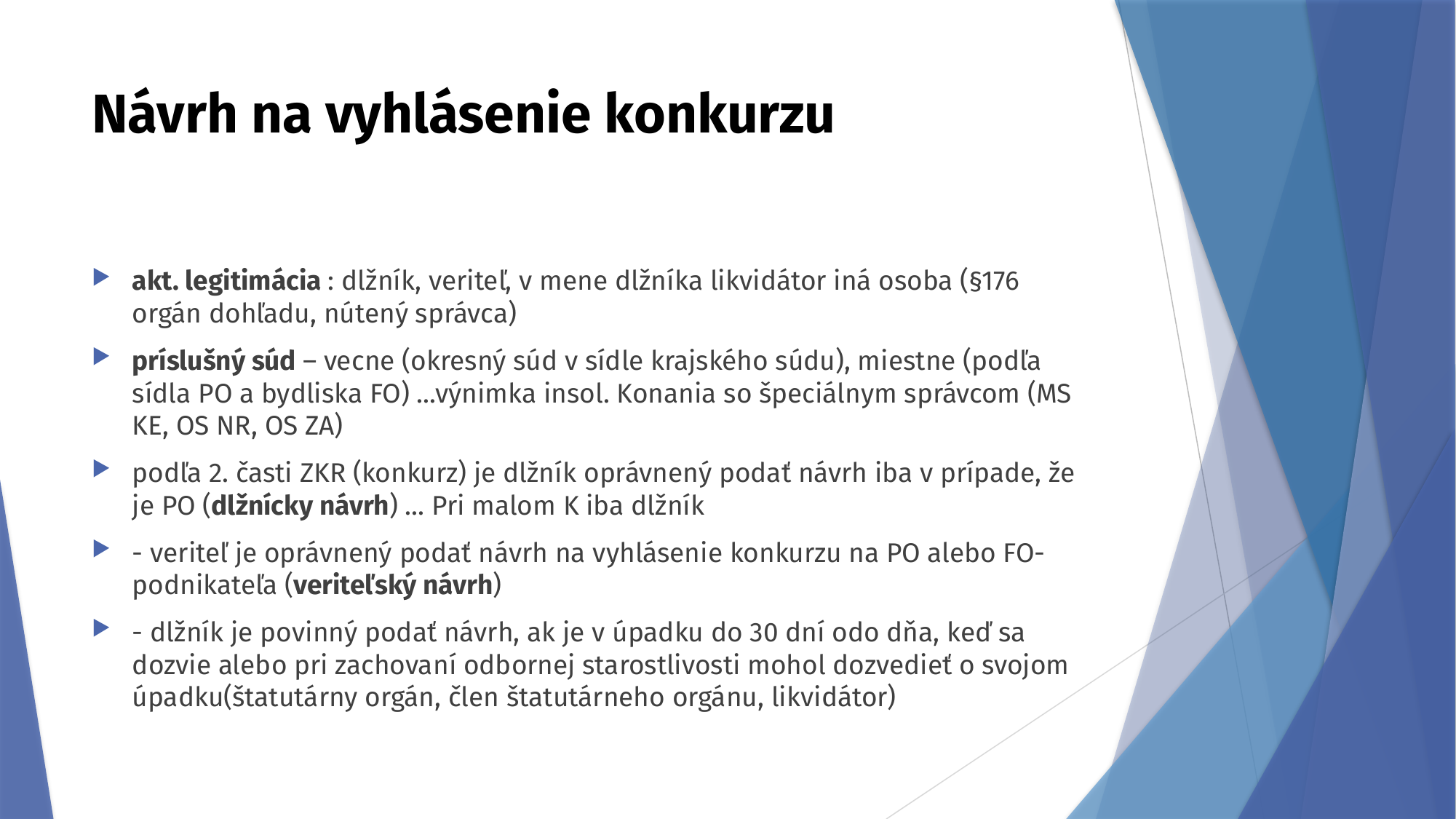

# Návrh na vyhlásenie konkurzu
akt. legitimácia : dlžník, veriteľ, v mene dlžníka likvidátor iná osoba (§176 orgán dohľadu, nútený správca)
príslušný súd – vecne (okresný súd v sídle krajského súdu), miestne (podľa sídla PO a bydliska FO) ...výnimka insol. Konania so špeciálnym správcom (MS KE, OS NR, OS ZA)
podľa 2. časti ZKR (konkurz) je dlžník oprávnený podať návrh iba v prípade, že je PO (dlžnícky návrh) ... Pri malom K iba dlžník
- veriteľ je oprávnený podať návrh na vyhlásenie konkurzu na PO alebo FO-podnikateľa (veriteľský návrh)
- dlžník je povinný podať návrh, ak je v úpadku do 30 dní odo dňa, keď sa dozvie alebo pri zachovaní odbornej starostlivosti mohol dozvedieť o svojom úpadku(štatutárny orgán, člen štatutárneho orgánu, likvidátor)